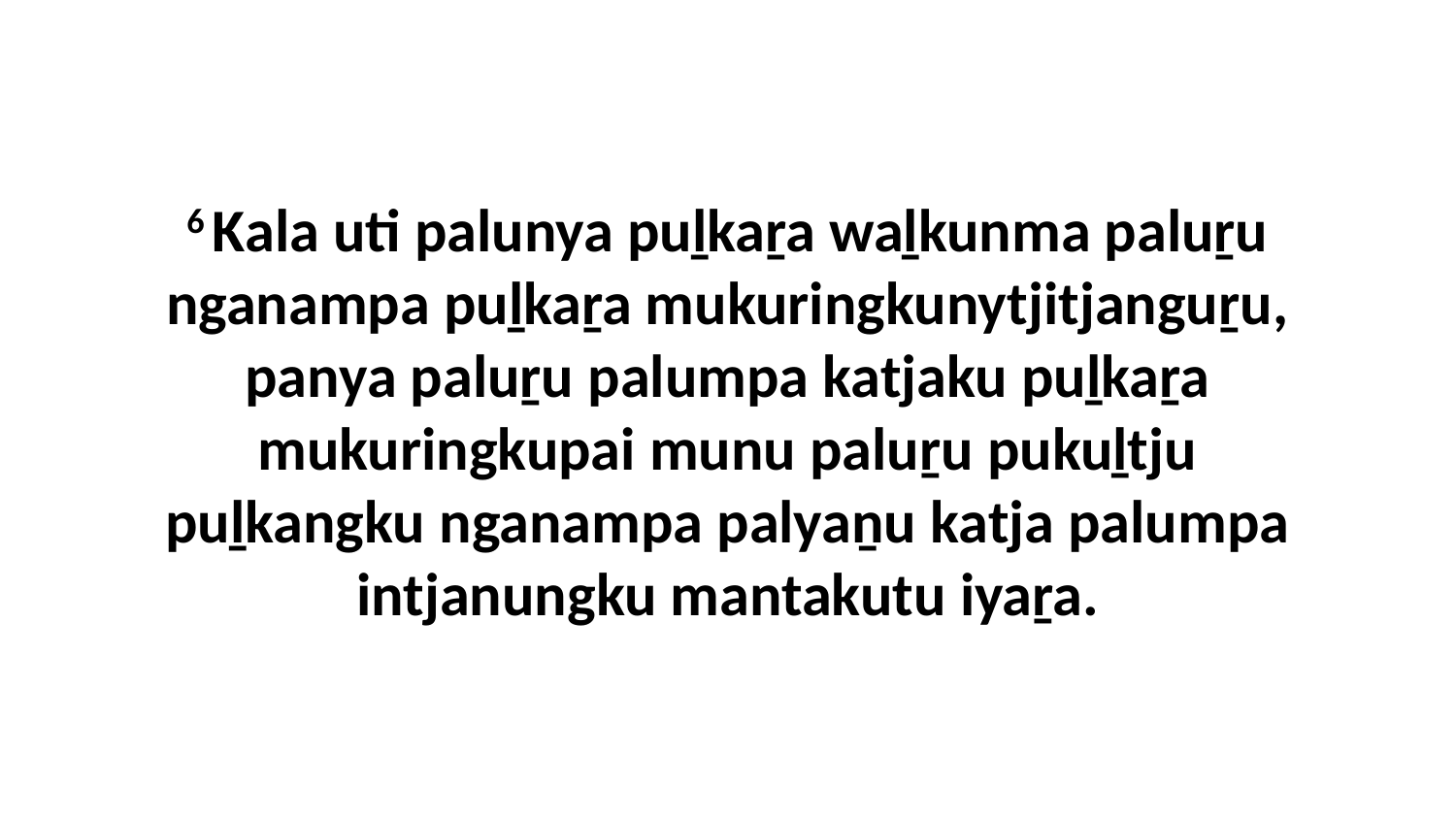

6 Kala uti palunya puḻkaṟa waḻkunma paluṟu nganampa puḻkaṟa mukuringkunytjitjanguṟu, panya paluṟu palumpa katjaku puḻkaṟa mukuringkupai munu paluṟu pukuḻtju puḻkangku nganampa palyaṉu katja palumpa intjanungku mantakutu iyaṟa.